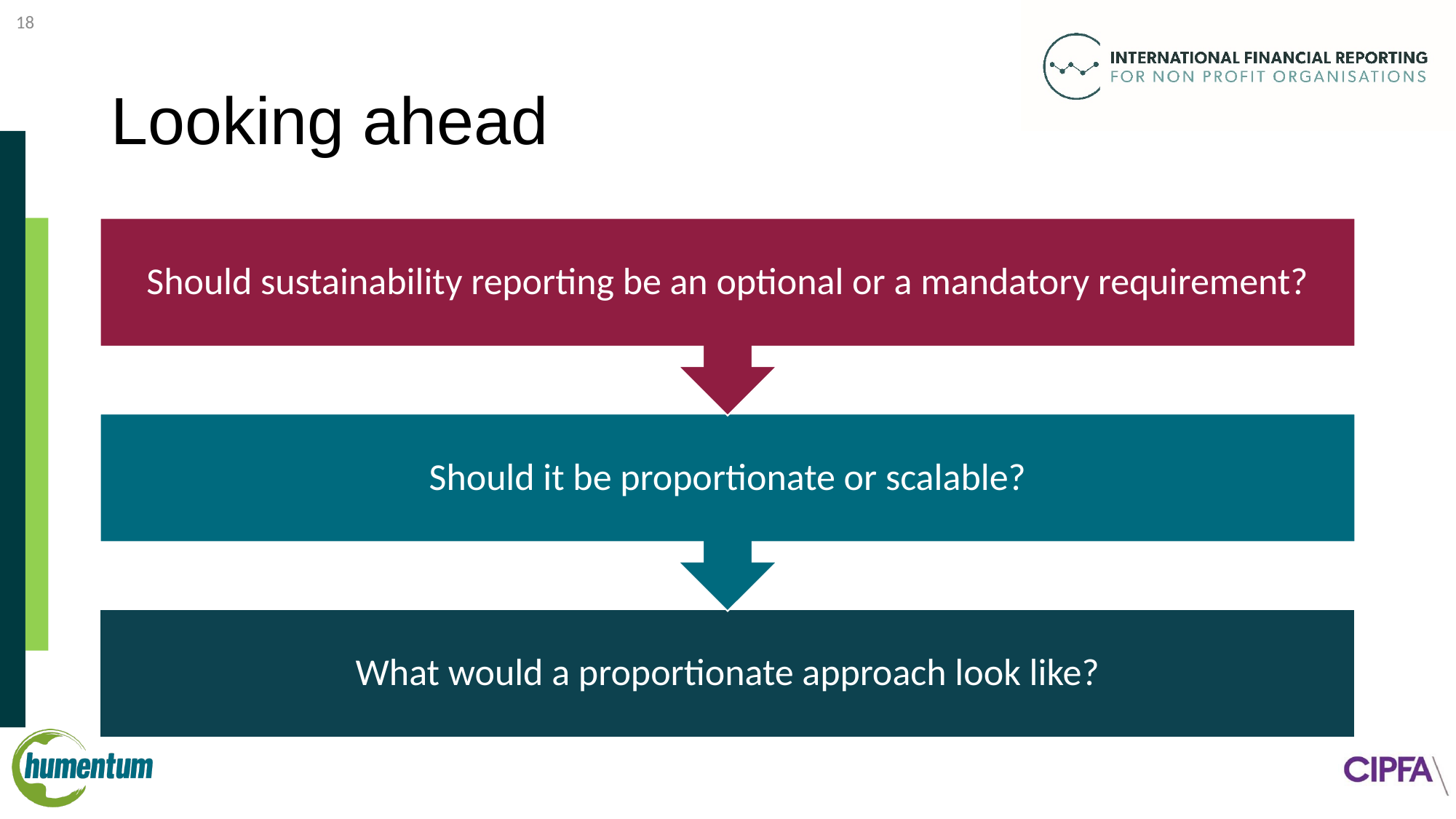

18
# Looking ahead
What would a proportionate approach look like?
Should it be proportionate or scalable?
Should sustainability reporting be an optional or a mandatory requirement?